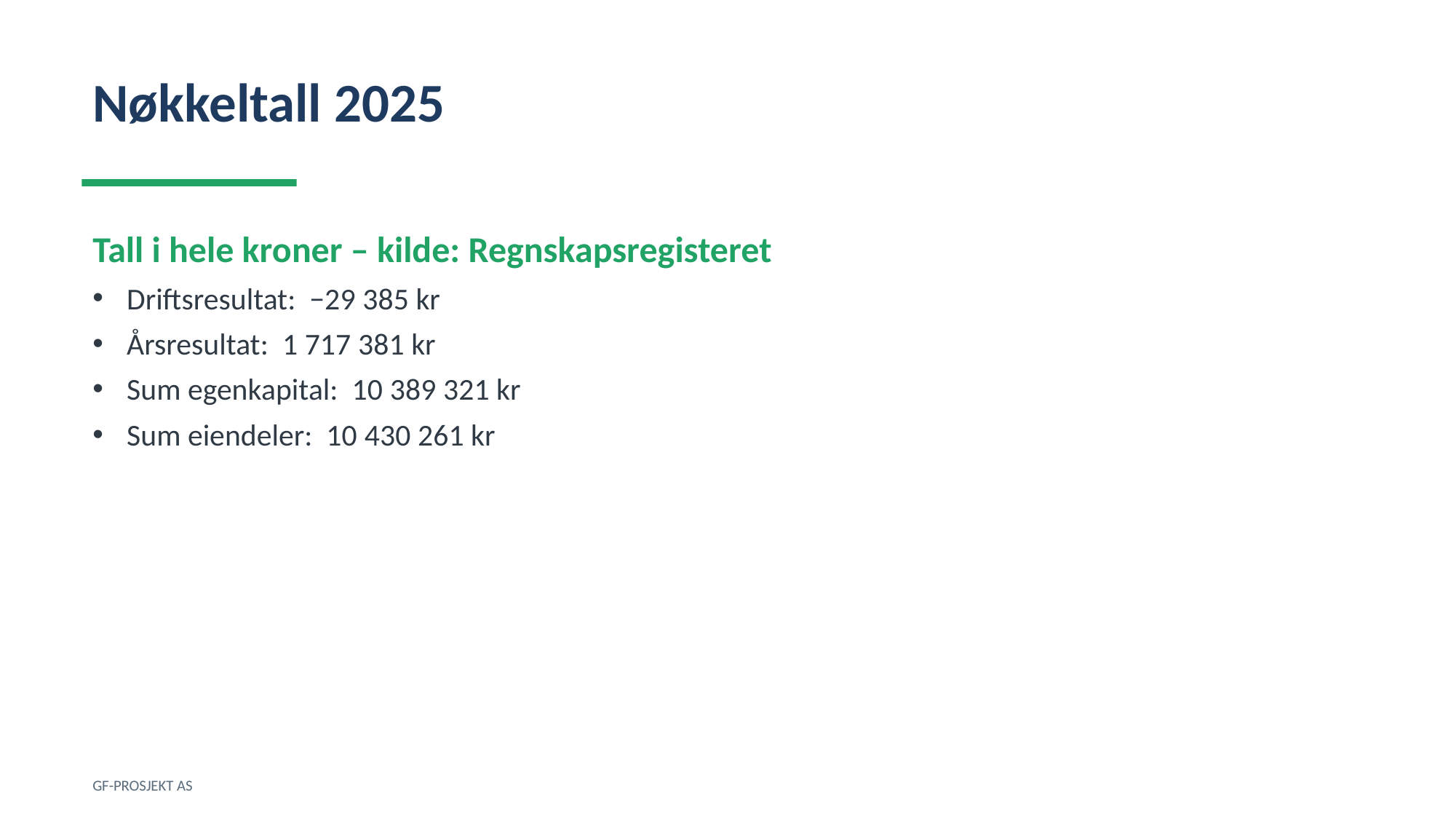

Nøkkeltall 2025

Tall i hele kroner – kilde: Regnskapsregisteret
Driftsresultat:  −29 385 kr
Årsresultat:  1 717 381 kr
Sum egenkapital:  10 389 321 kr
Sum eiendeler:  10 430 261 kr
GF-PROSJEKT AS